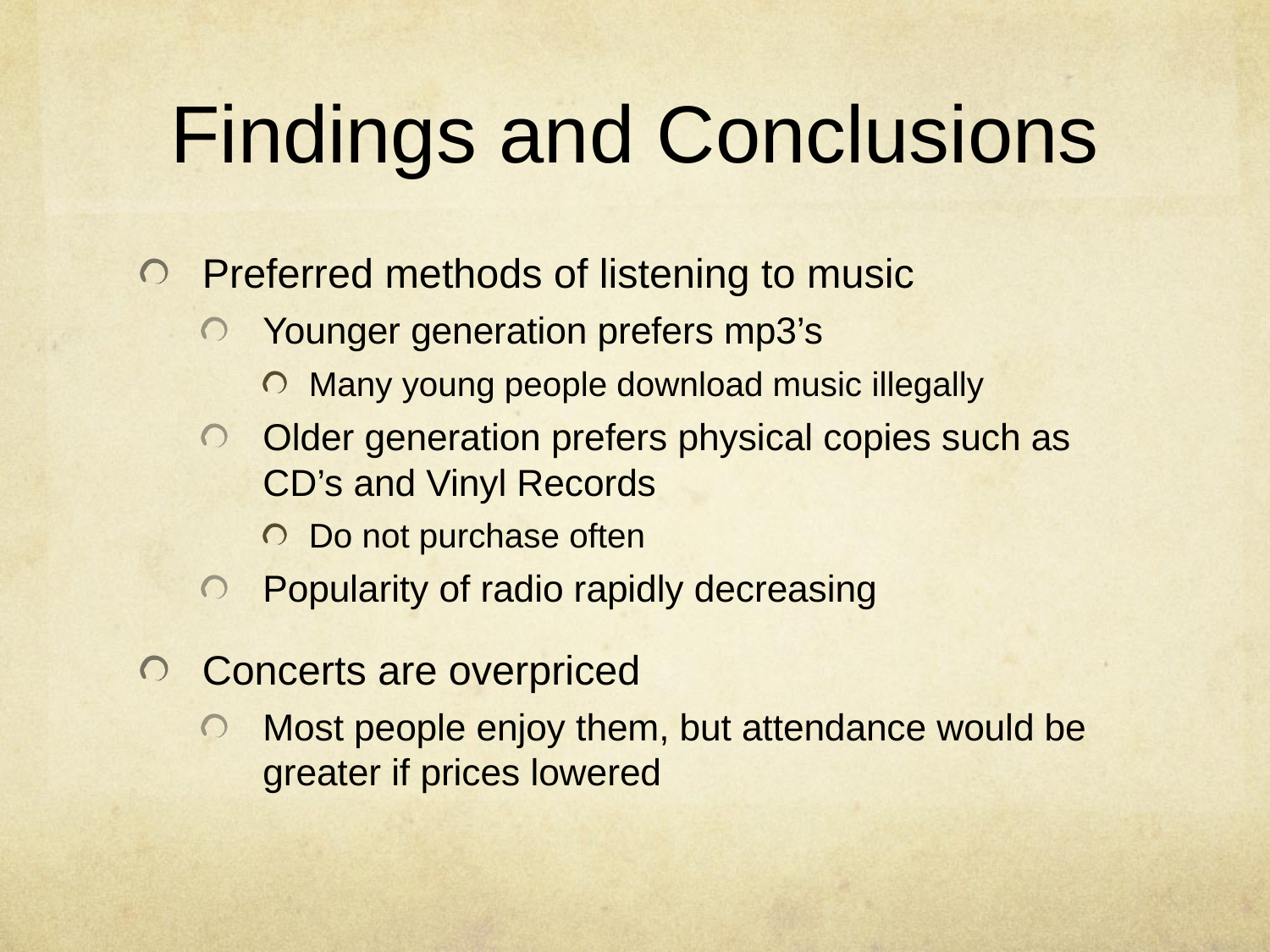

# Findings and Conclusions
Preferred methods of listening to music
Younger generation prefers mp3’s
Many young people download music illegally
Older generation prefers physical copies such as CD’s and Vinyl Records
Do not purchase often
Popularity of radio rapidly decreasing
Concerts are overpriced
Most people enjoy them, but attendance would be greater if prices lowered